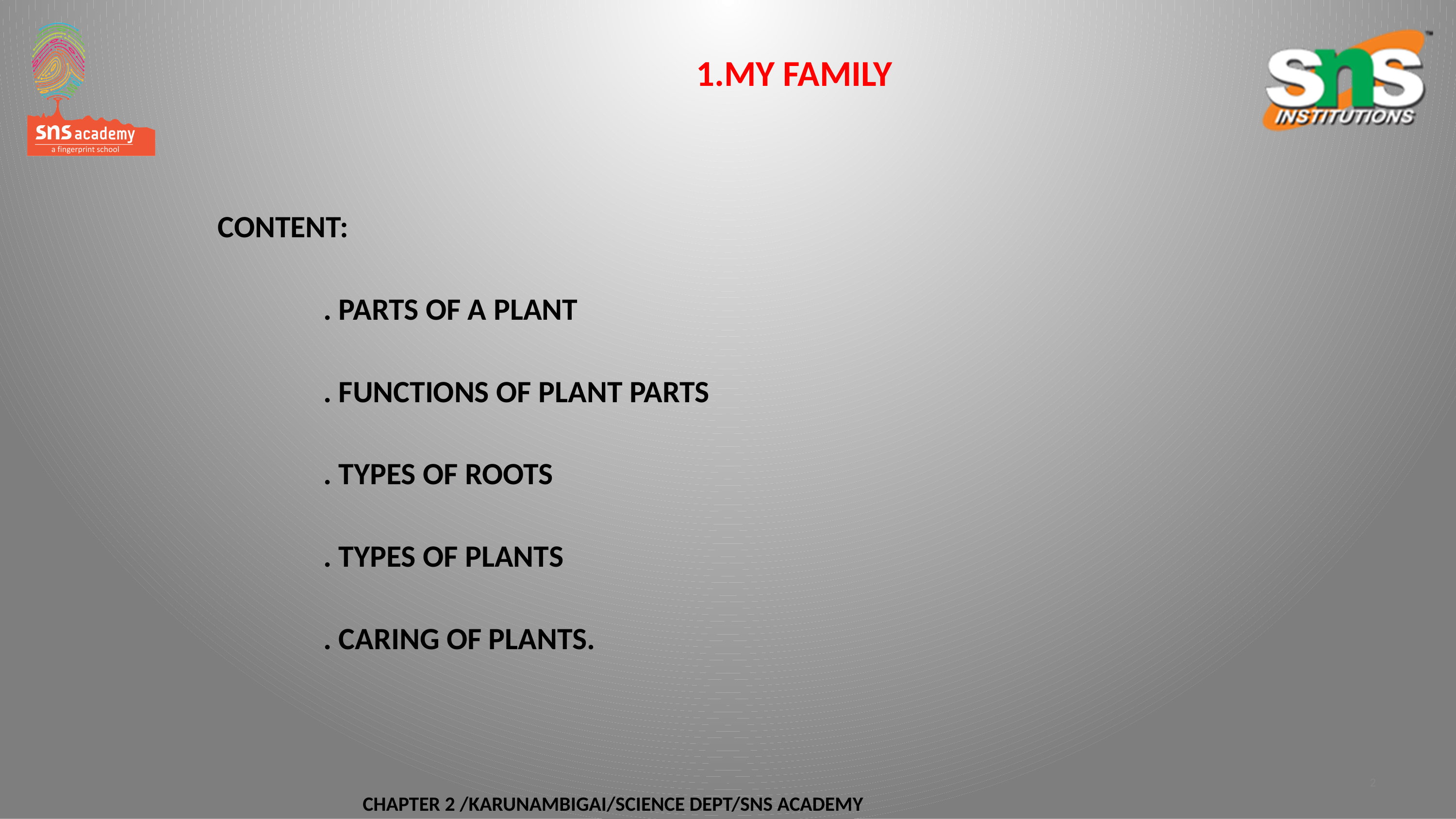

#
1.MY FAMILY

CONTENT:

               . PARTS OF A PLANT

               . FUNCTIONS OF PLANT PARTS

               . TYPES OF ROOTS

               . TYPES OF PLANTS

               . CARING OF PLANTS.

CHAPTER 2 /KARUNAMBIGAI/SCIENCE DEPT/SNS ACADEMY
2